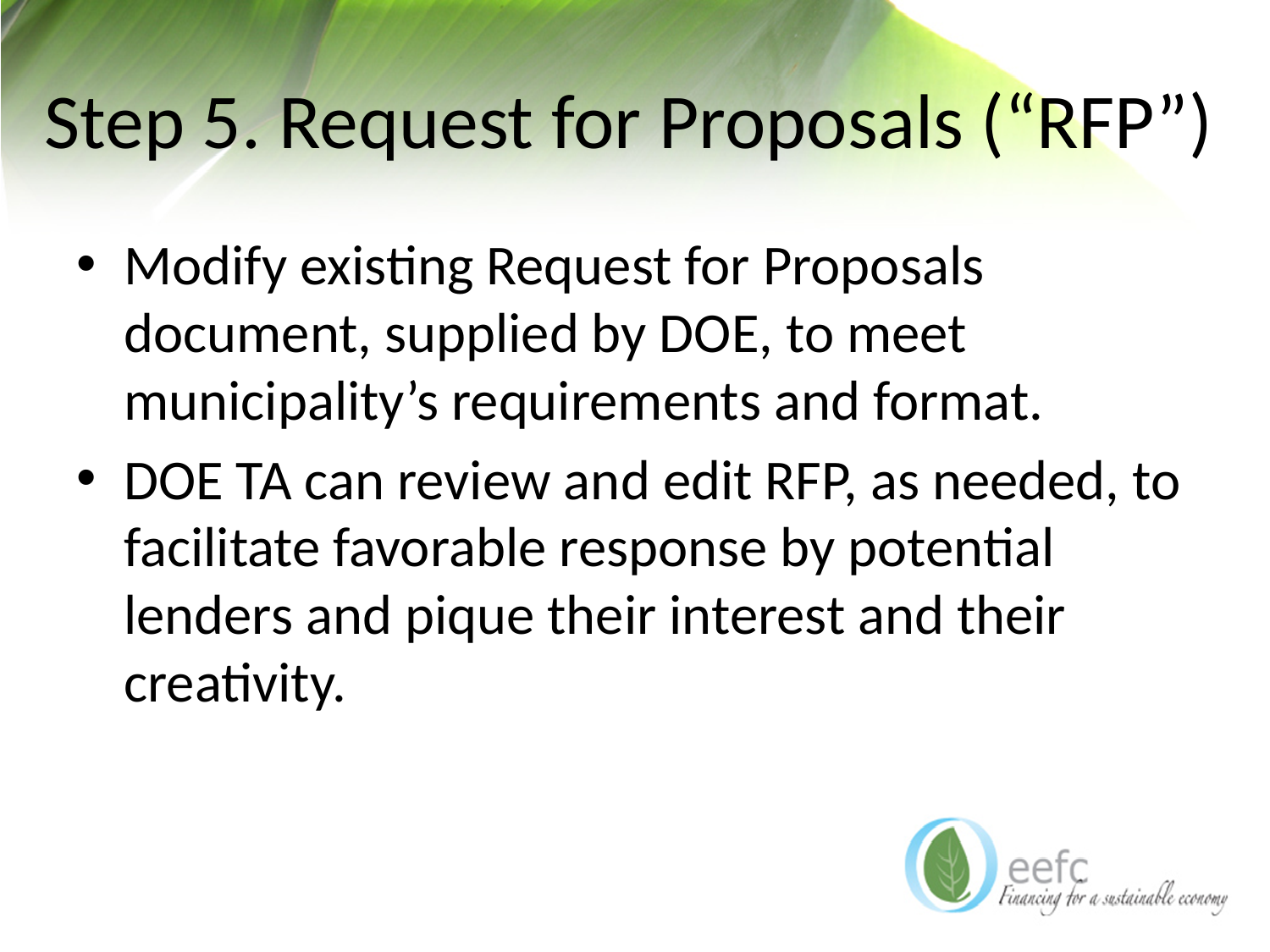

# Step 5. Request for Proposals (“RFP”)
Modify existing Request for Proposals document, supplied by DOE, to meet municipality’s requirements and format.
DOE TA can review and edit RFP, as needed, to facilitate favorable response by potential lenders and pique their interest and their creativity.